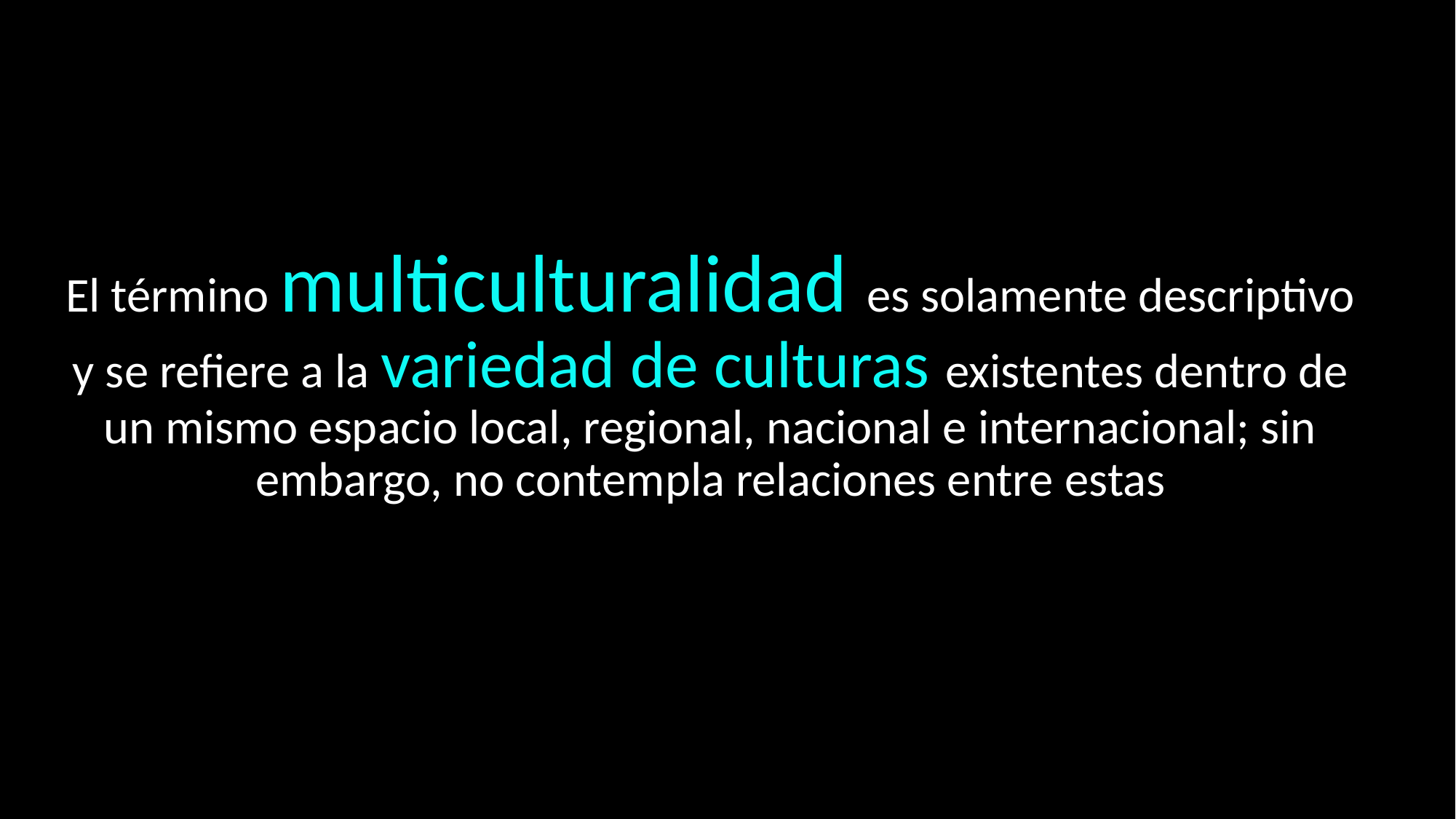

# El término multiculturalidad es solamente descriptivo y se refiere a la variedad de culturas existentes dentro de un mismo espacio local, regional, nacional e internacional; sin embargo, no contempla relaciones entre estas